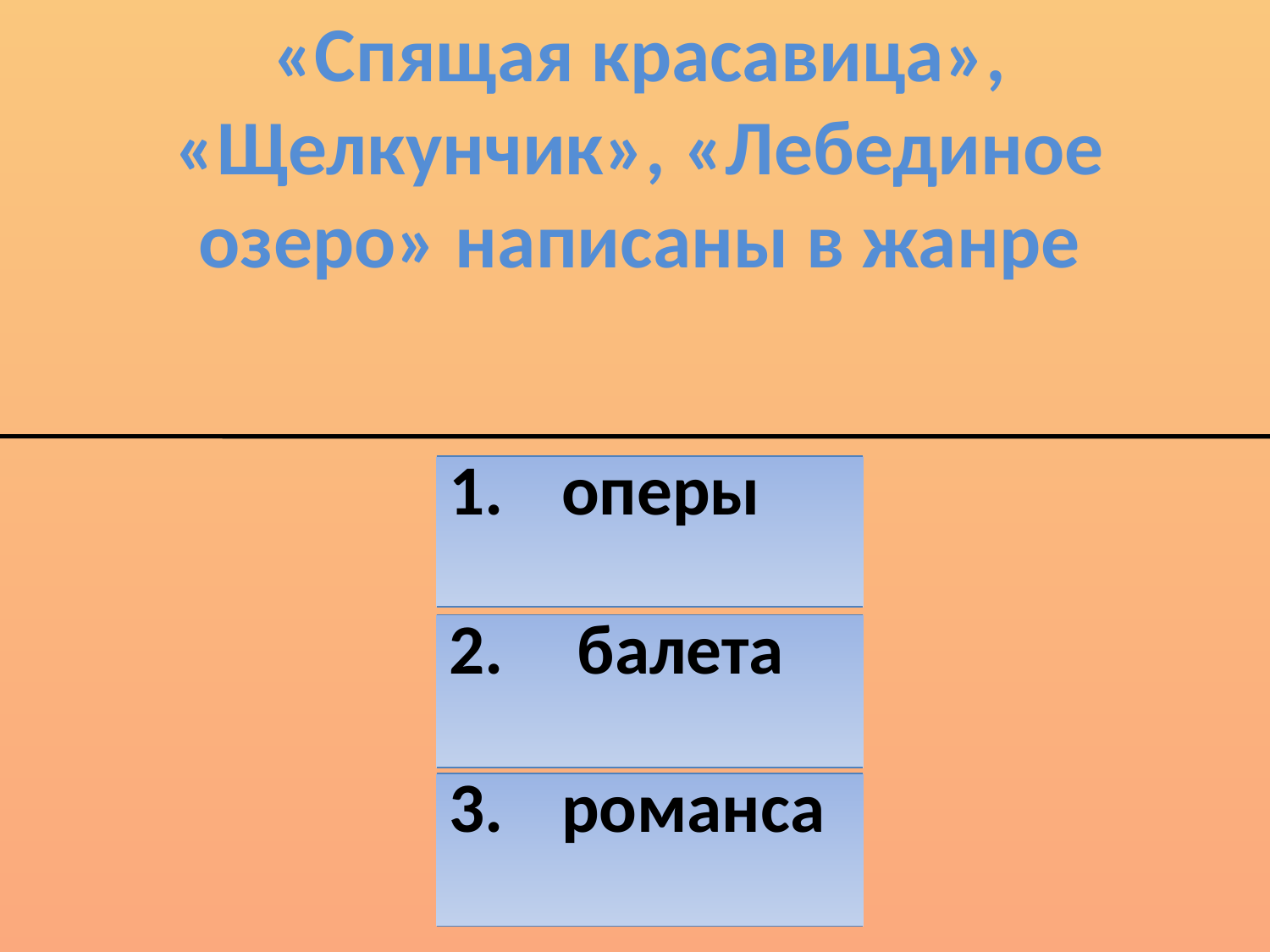

# «Спящая красавица», «Щелкунчик», «Лебединое озеро» написаны в жанре
| 1. | оперы |
| --- | --- |
| 2. | балета |
| --- | --- |
| 3. | романса |
| --- | --- |